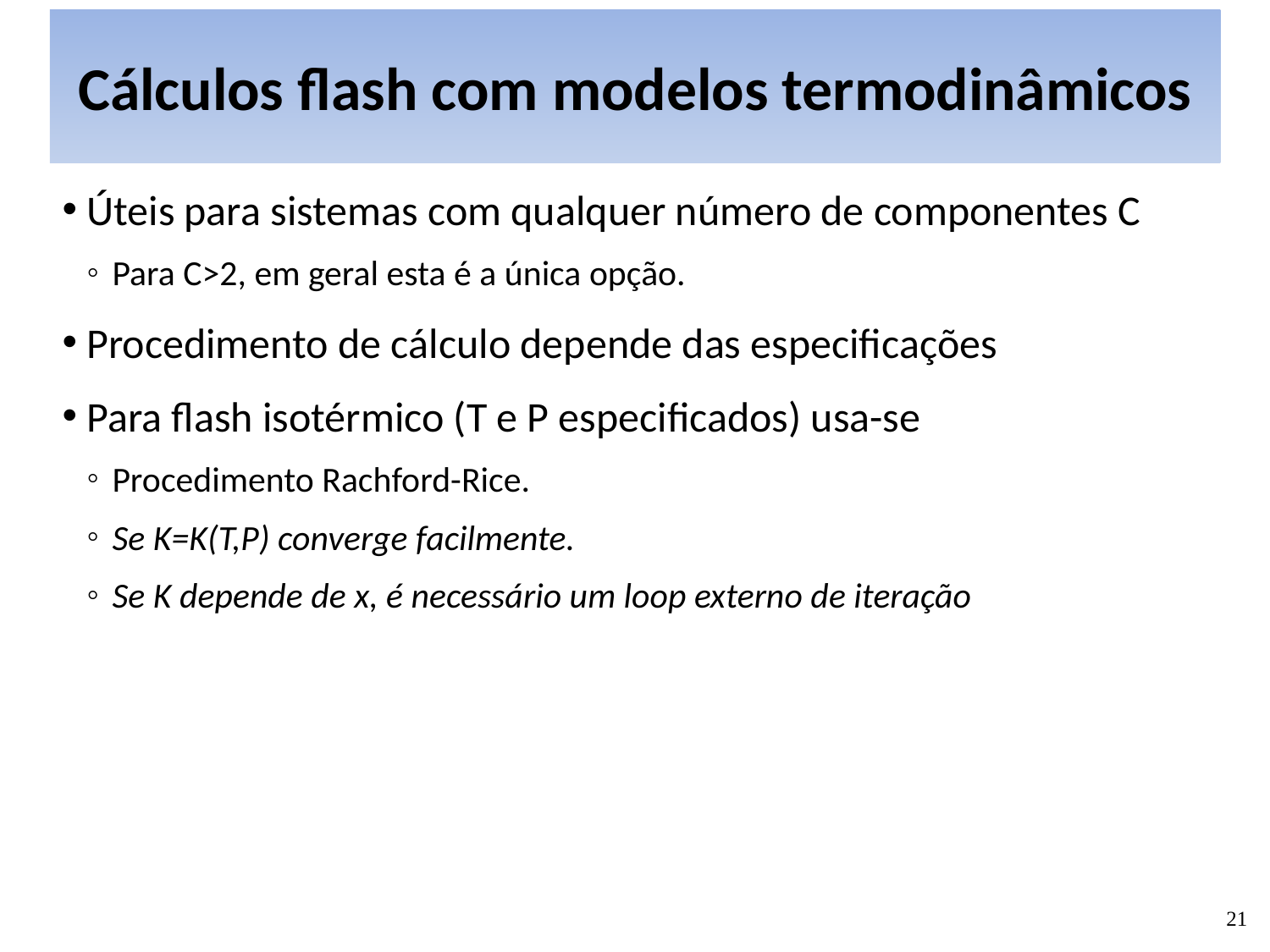

# Cálculos flash com modelos termodinâmicos
Úteis para sistemas com qualquer número de componentes C
Para C>2, em geral esta é a única opção.
Procedimento de cálculo depende das especificações
Para flash isotérmico (T e P especificados) usa-se
Procedimento Rachford-Rice.
Se K=K(T,P) converge facilmente.
Se K depende de x, é necessário um loop externo de iteração

21